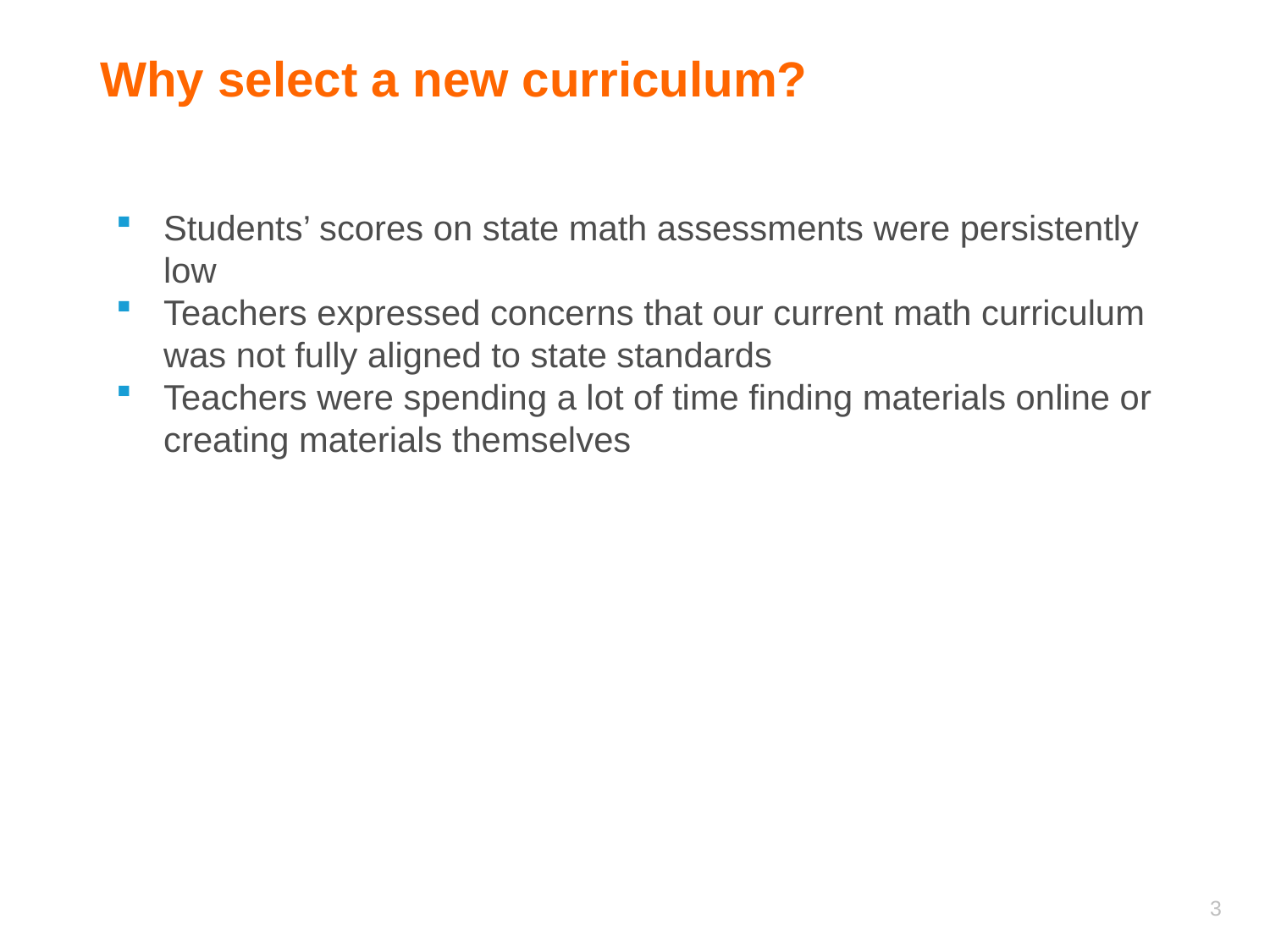

# Why select a new curriculum?
Students’ scores on state math assessments were persistently low
Teachers expressed concerns that our current math curriculum was not fully aligned to state standards
Teachers were spending a lot of time finding materials online or creating materials themselves